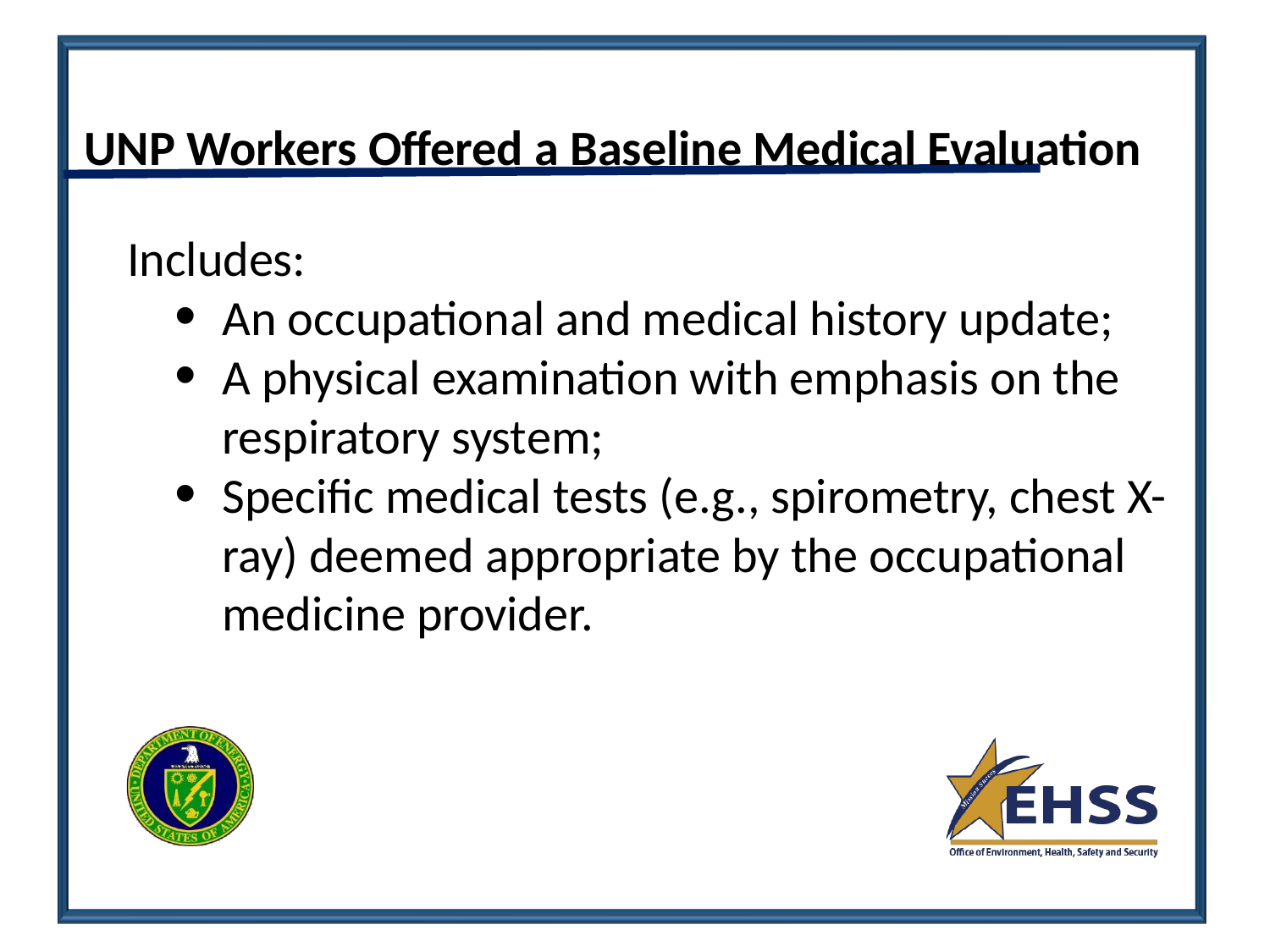

# UNP Workers Offered a Baseline Medical Evaluation
Includes:
An occupational and medical history update;
A physical examination with emphasis on the respiratory system;
Specific medical tests (e.g., spirometry, chest X-ray) deemed appropriate by the occupational medicine provider.